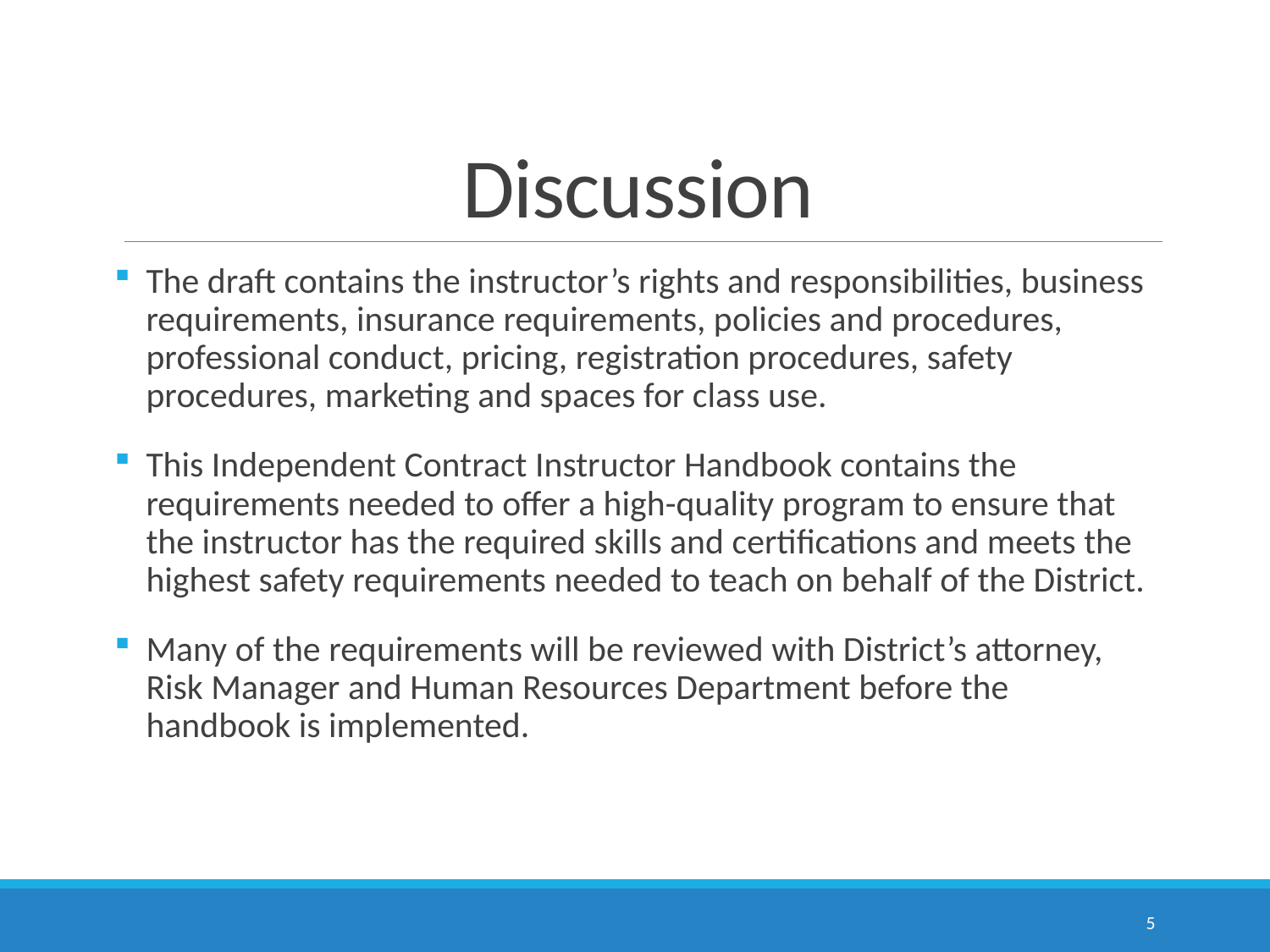

# Discussion
The draft contains the instructor’s rights and responsibilities, business requirements, insurance requirements, policies and procedures, professional conduct, pricing, registration procedures, safety procedures, marketing and spaces for class use.
This Independent Contract Instructor Handbook contains the requirements needed to offer a high-quality program to ensure that the instructor has the required skills and certifications and meets the highest safety requirements needed to teach on behalf of the District.
Many of the requirements will be reviewed with District’s attorney, Risk Manager and Human Resources Department before the handbook is implemented.

5